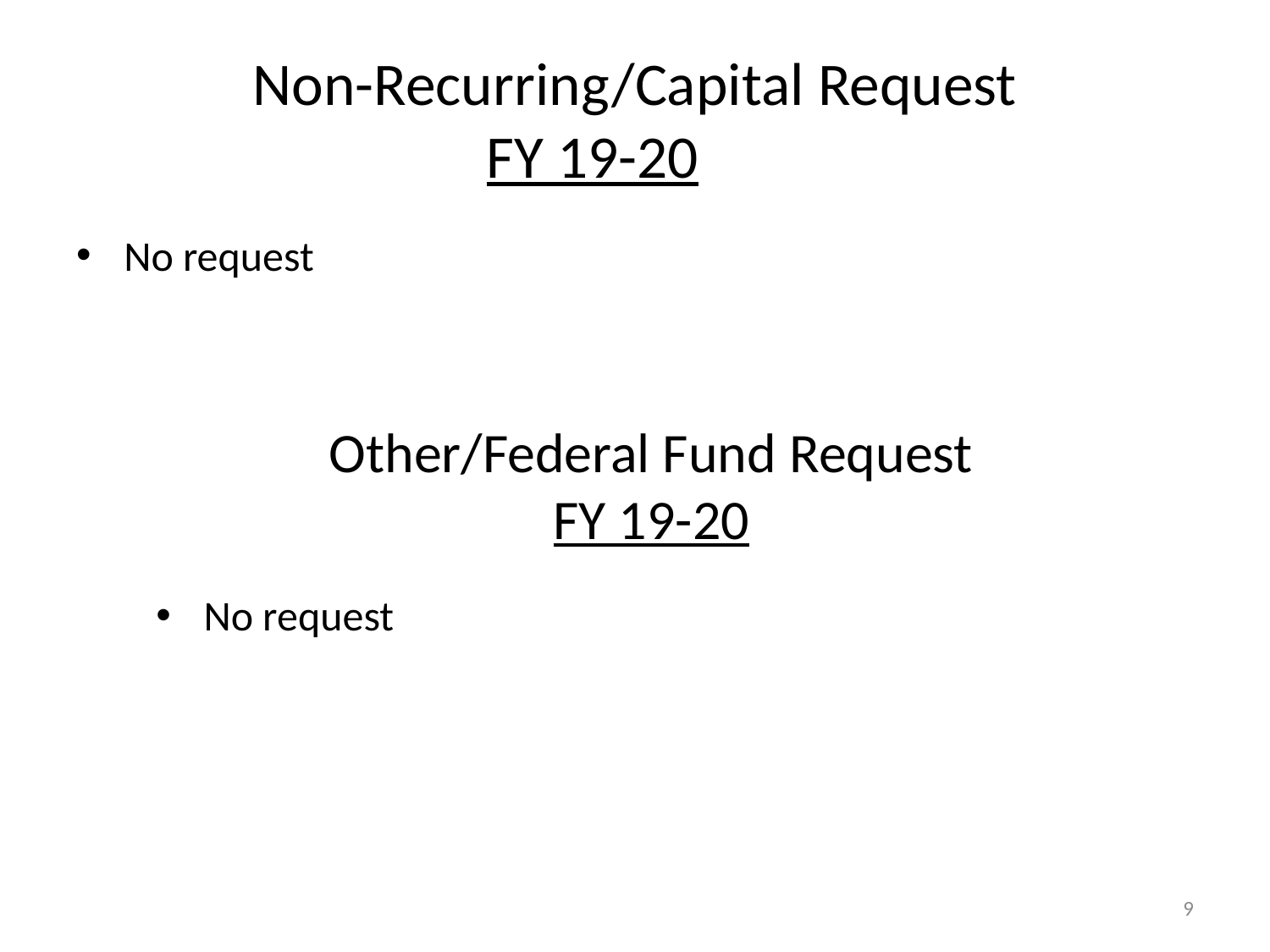

# Non-Recurring/Capital Request FY 19-20
No request

Other/Federal Fund Request
FY 19-20
No request

9